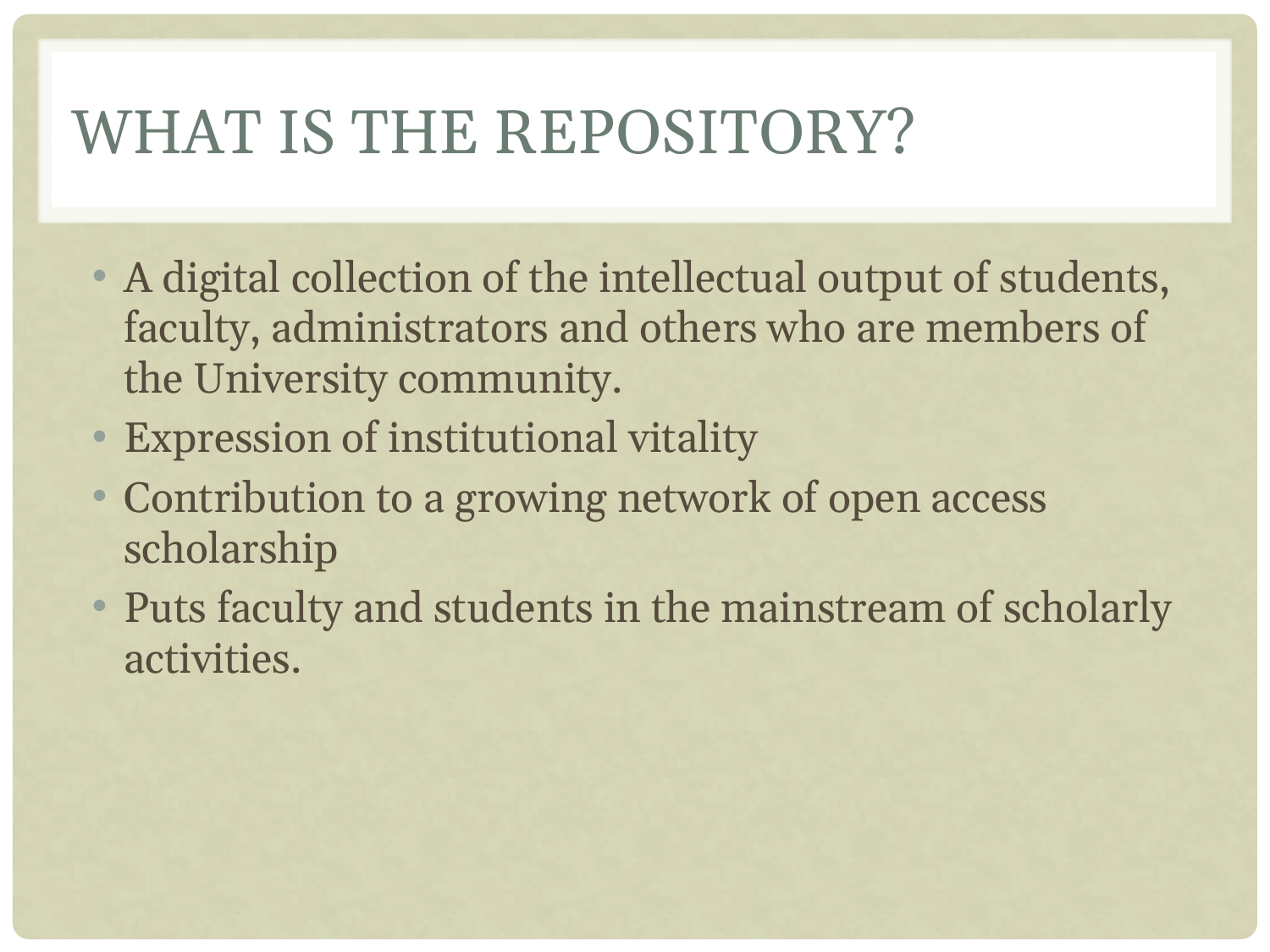

# What is The repository?
A digital collection of the intellectual output of students, faculty, administrators and others who are members of the University community.
Expression of institutional vitality
Contribution to a growing network of open access scholarship
Puts faculty and students in the mainstream of scholarly activities.